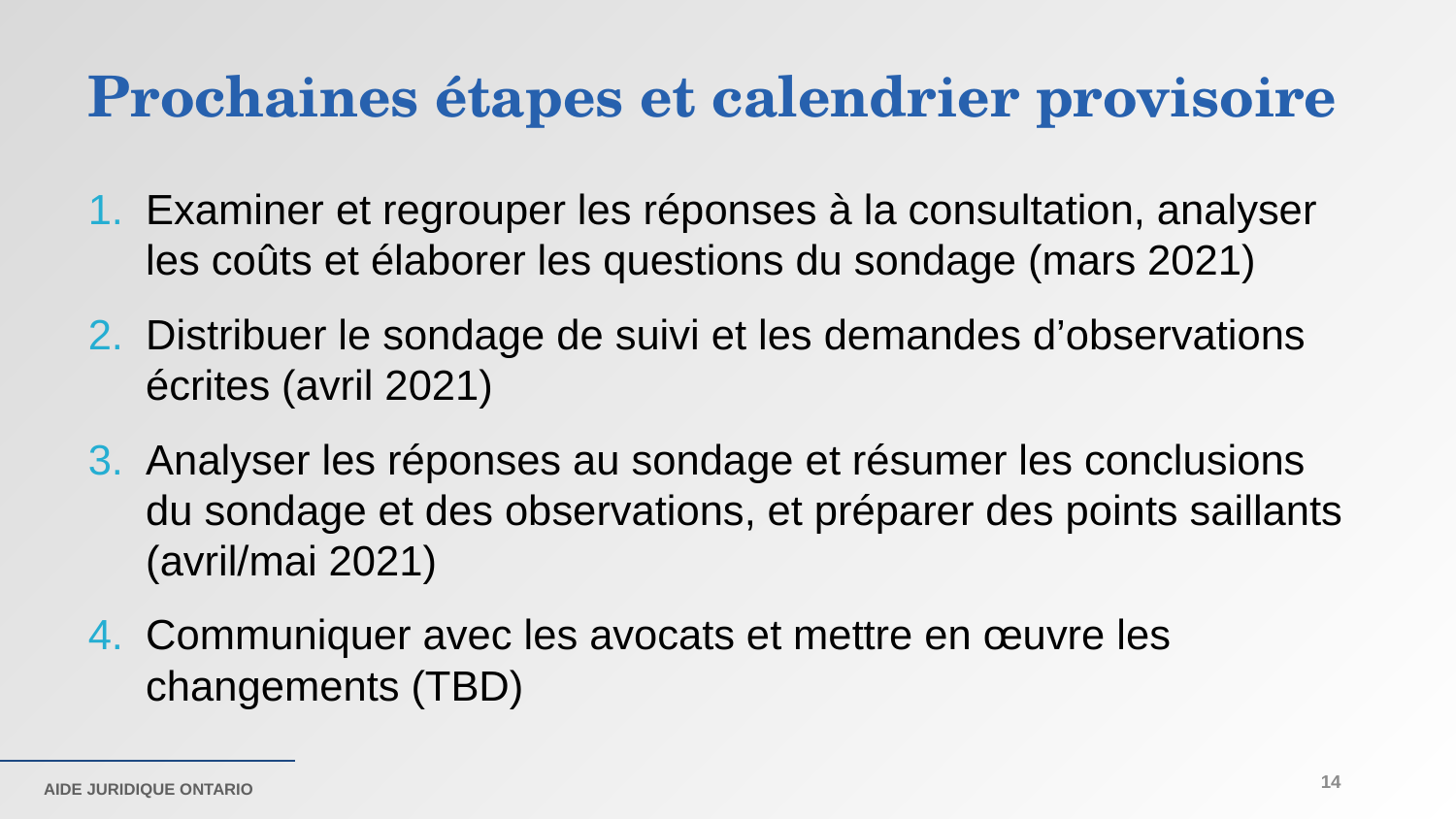

# Prochaines étapes et calendrier provisoire
Examiner et regrouper les réponses à la consultation, analyser les coûts et élaborer les questions du sondage (mars 2021)
Distribuer le sondage de suivi et les demandes d’observations écrites (avril 2021)
Analyser les réponses au sondage et résumer les conclusions du sondage et des observations, et préparer des points saillants (avril/mai 2021)
Communiquer avec les avocats et mettre en œuvre les changements (TBD)

14